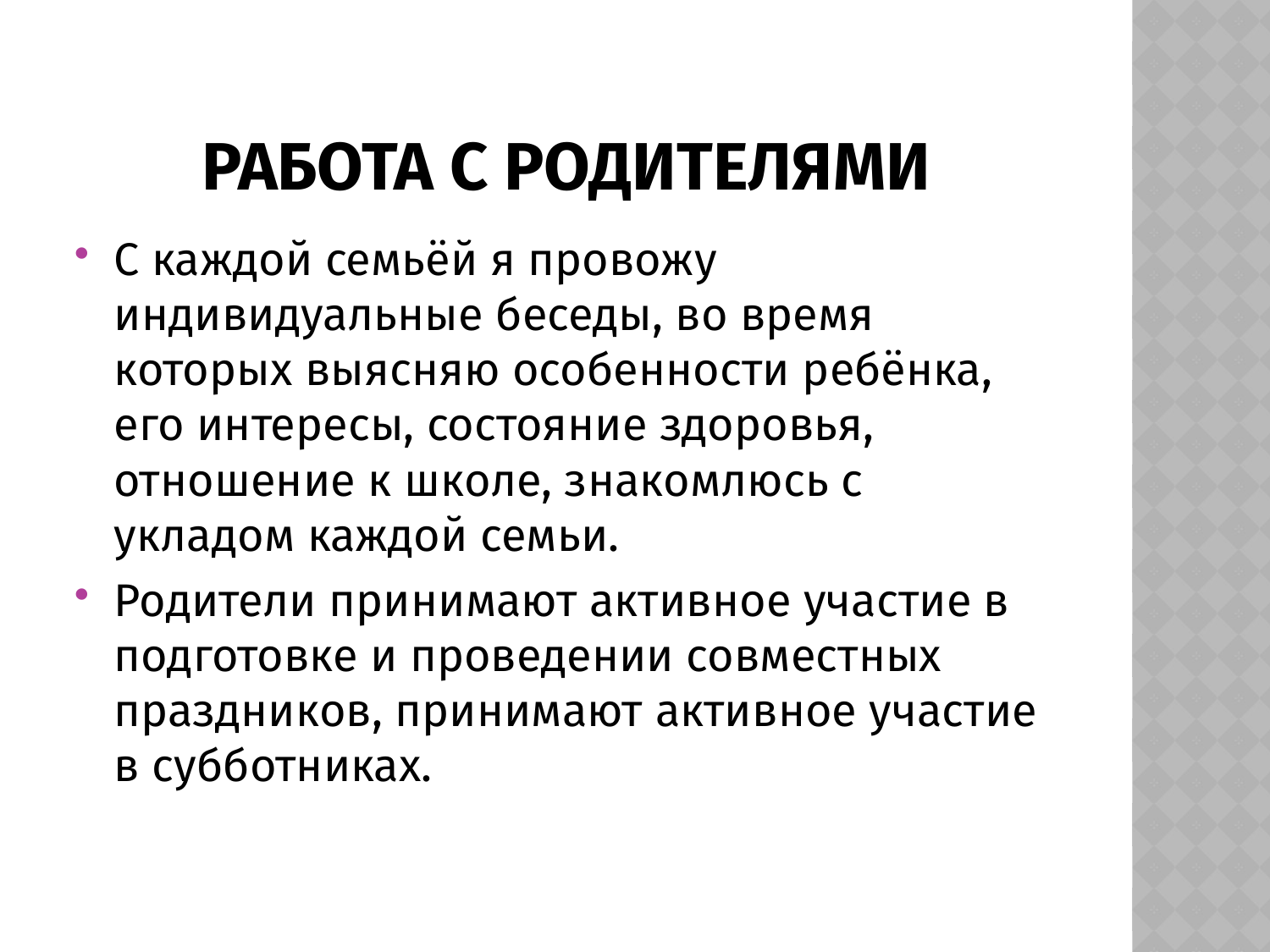

# Работа с родителями
С каждой семьёй я провожу индивидуальные беседы, во время которых выясняю особенности ребёнка, его интересы, состояние здоровья, отношение к школе, знакомлюсь с укладом каждой семьи.
Родители принимают активное участие в подготовке и проведении совместных праздников, принимают активное участие в субботниках.